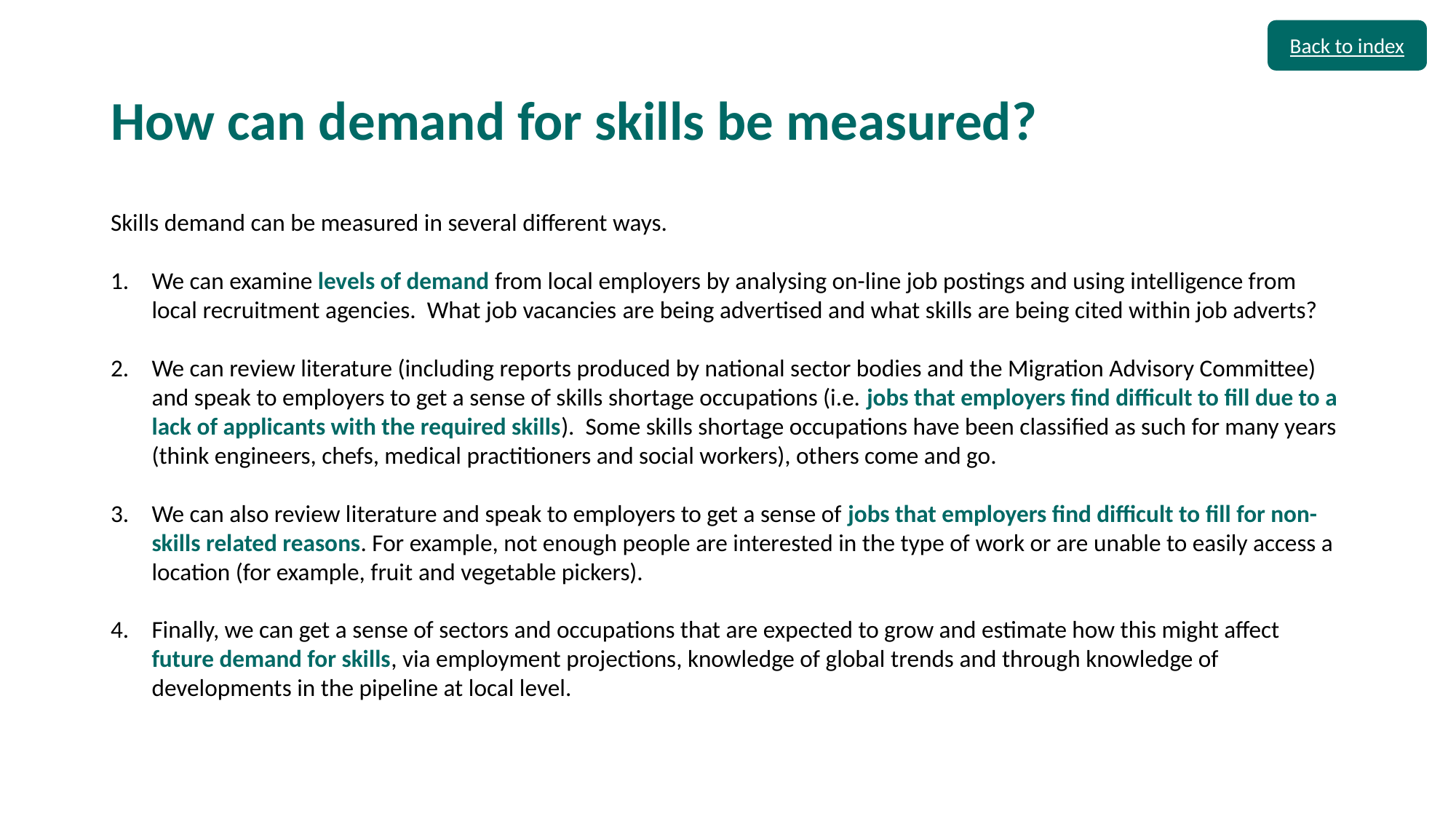

Back to index
# How can demand for skills be measured?
Skills demand can be measured in several different ways.

We can examine levels of demand from local employers by analysing on-line job postings and using intelligence from local recruitment agencies.  What job vacancies are being advertised and what skills are being cited within job adverts?

We can review literature (including reports produced by national sector bodies and the Migration Advisory Committee) and speak to employers to get a sense of skills shortage occupations (i.e. jobs that employers find difficult to fill due to a lack of applicants with the required skills).  Some skills shortage occupations have been classified as such for many years (think engineers, chefs, medical practitioners and social workers), others come and go.

We can also review literature and speak to employers to get a sense of jobs that employers find difficult to fill for non-skills related reasons. For example, not enough people are interested in the type of work or are unable to easily access a location (for example, fruit and vegetable pickers).

Finally, we can get a sense of sectors and occupations that are expected to grow and estimate how this might affect future demand for skills, via employment projections, knowledge of global trends and through knowledge of developments in the pipeline at local level.